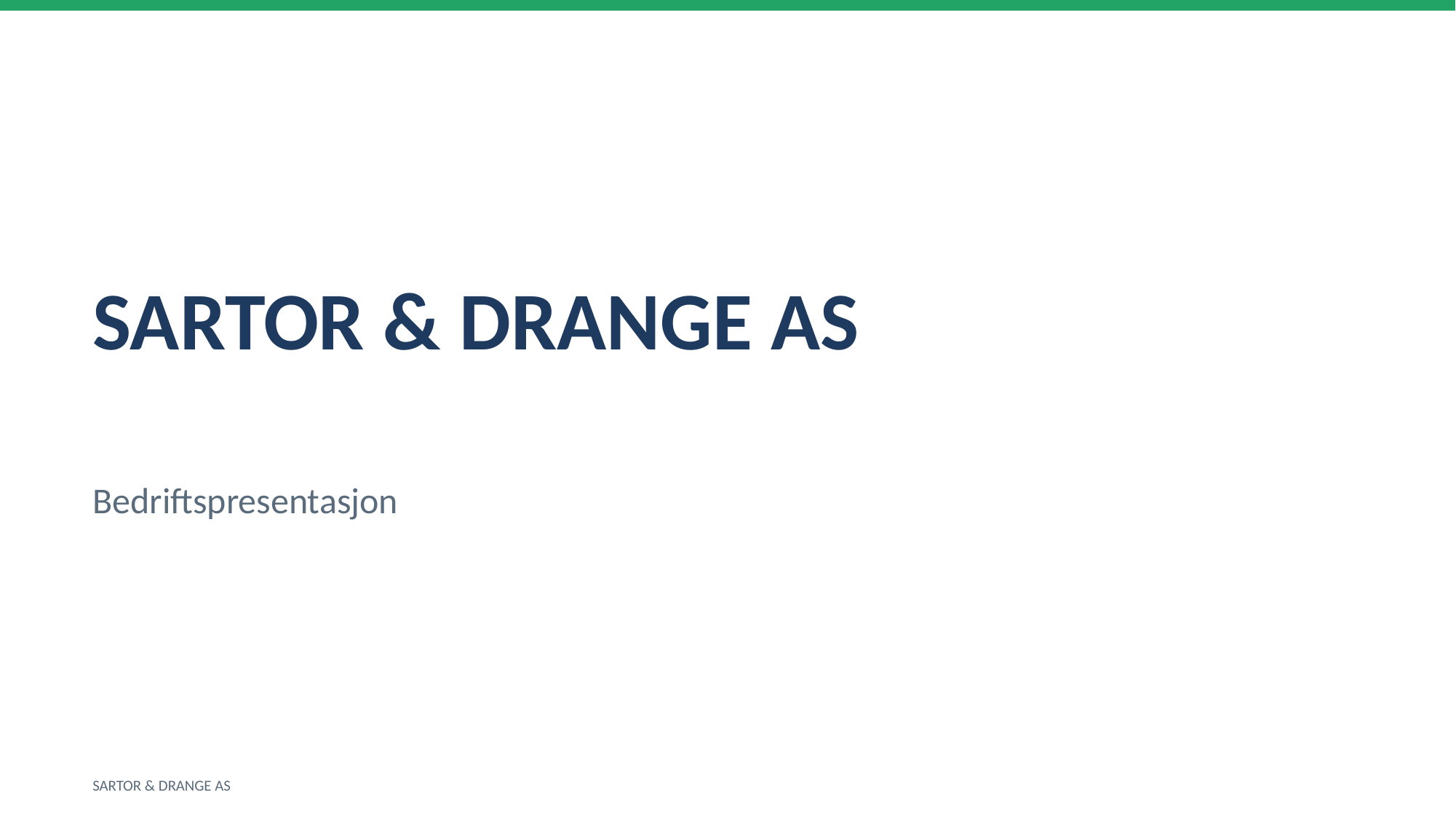

SARTOR & DRANGE AS
Bedriftspresentasjon
SARTOR & DRANGE AS